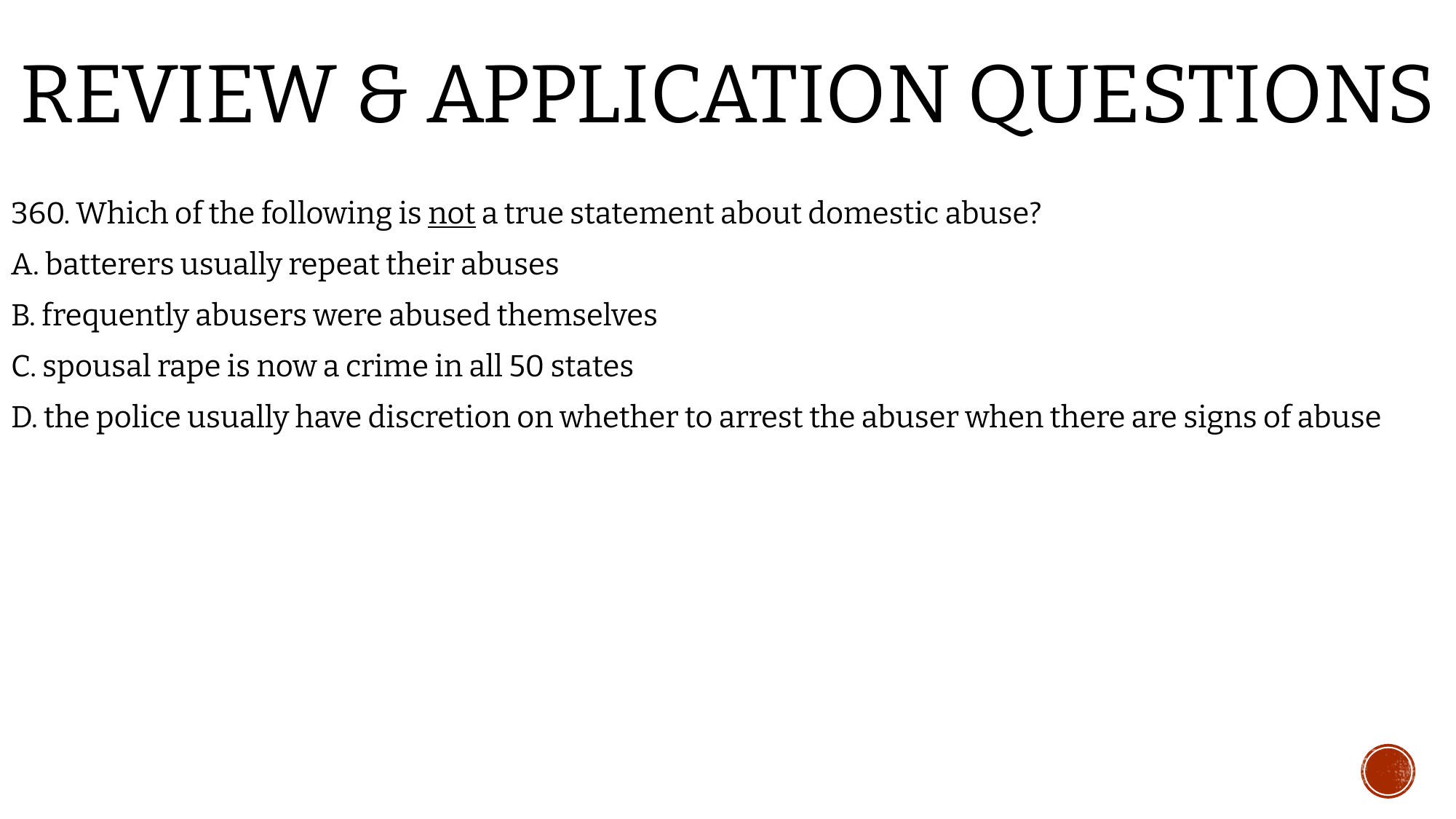

# Review & Application Questions
360. Which of the following is not a true statement about domestic abuse?
A. batterers usually repeat their abuses
B. frequently abusers were abused themselves
C. spousal rape is now a crime in all 50 states
D. the police usually have discretion on whether to arrest the abuser when there are signs of abuse